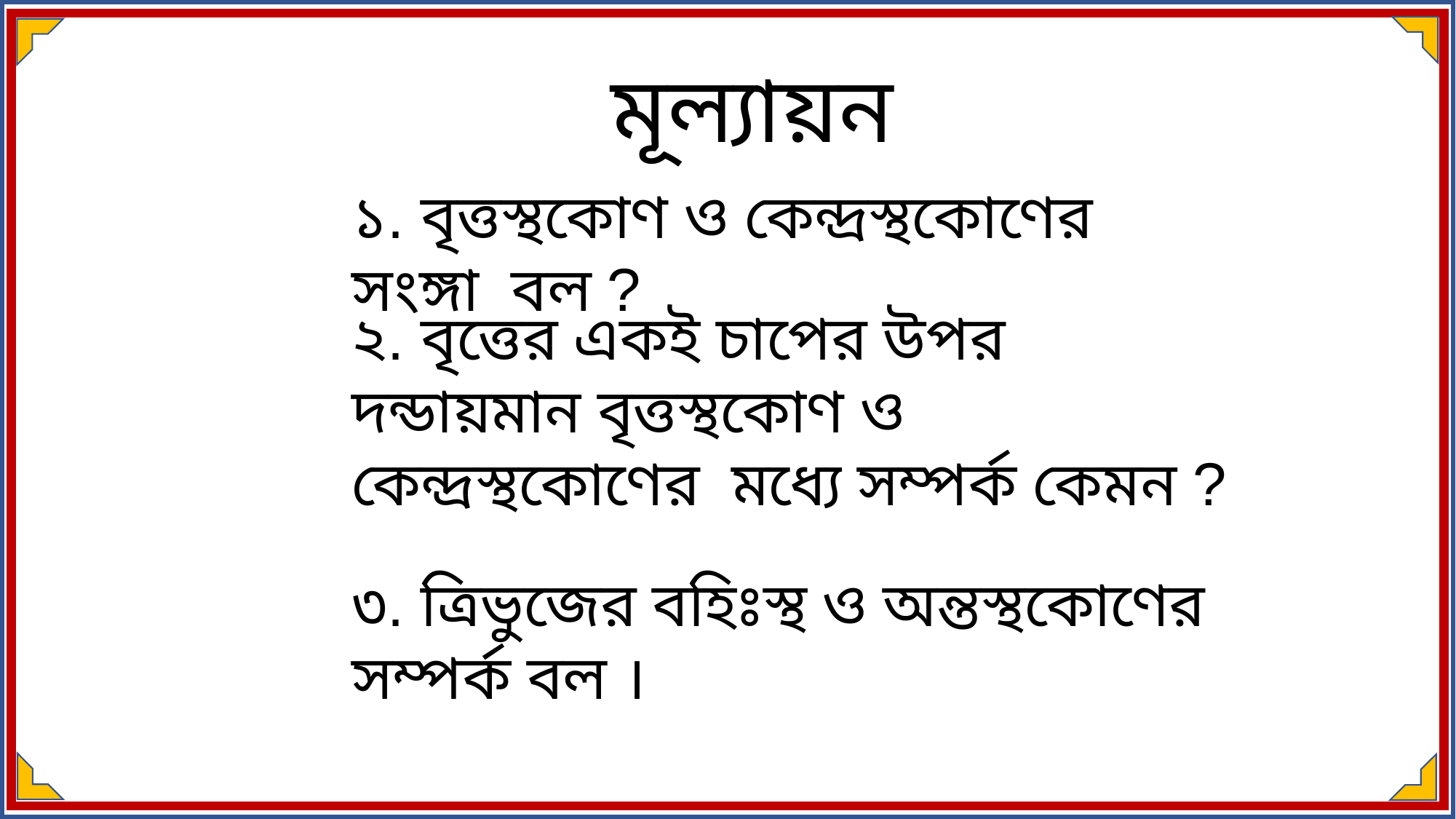

মূল্যায়ন
১. বৃত্তস্থকোণ ও কেন্দ্রস্থকোণের সংঙ্গা  বল ?
২. বৃত্তের একই চাপের উপর দন্ডায়মান বৃত্তস্থকোণ ও কেন্দ্রস্থকোণের  মধ্যে সম্পর্ক কেমন ?
৩. ত্রিভুজের বহিঃস্থ ও অন্তস্থকোণের সম্পর্ক বল ।